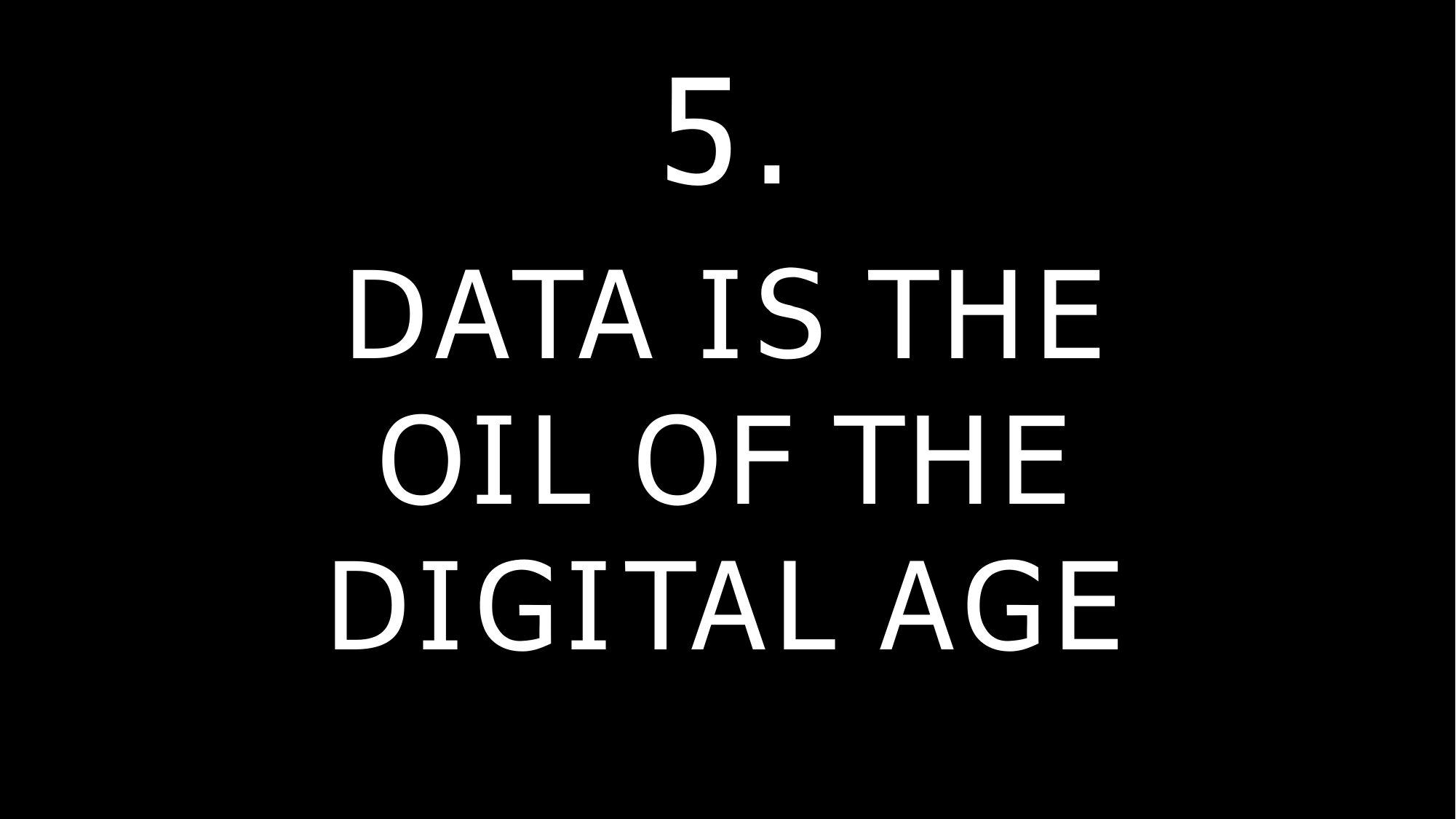

#
5.
DATA IS THE OIL OF THE DIGITAL AGE